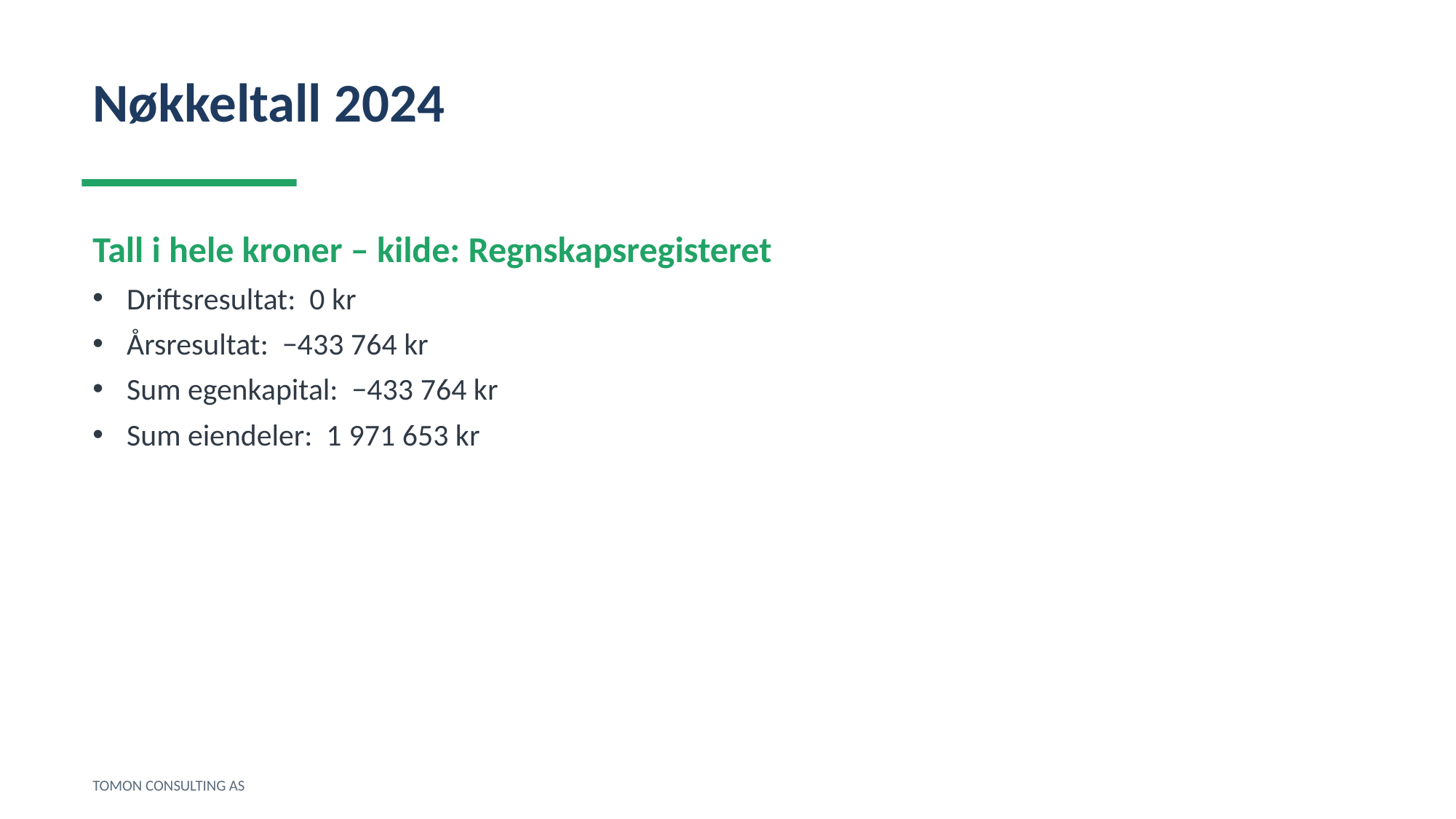

Nøkkeltall 2024

Tall i hele kroner – kilde: Regnskapsregisteret
Driftsresultat:  0 kr
Årsresultat:  −433 764 kr
Sum egenkapital:  −433 764 kr
Sum eiendeler:  1 971 653 kr
TOMON CONSULTING AS